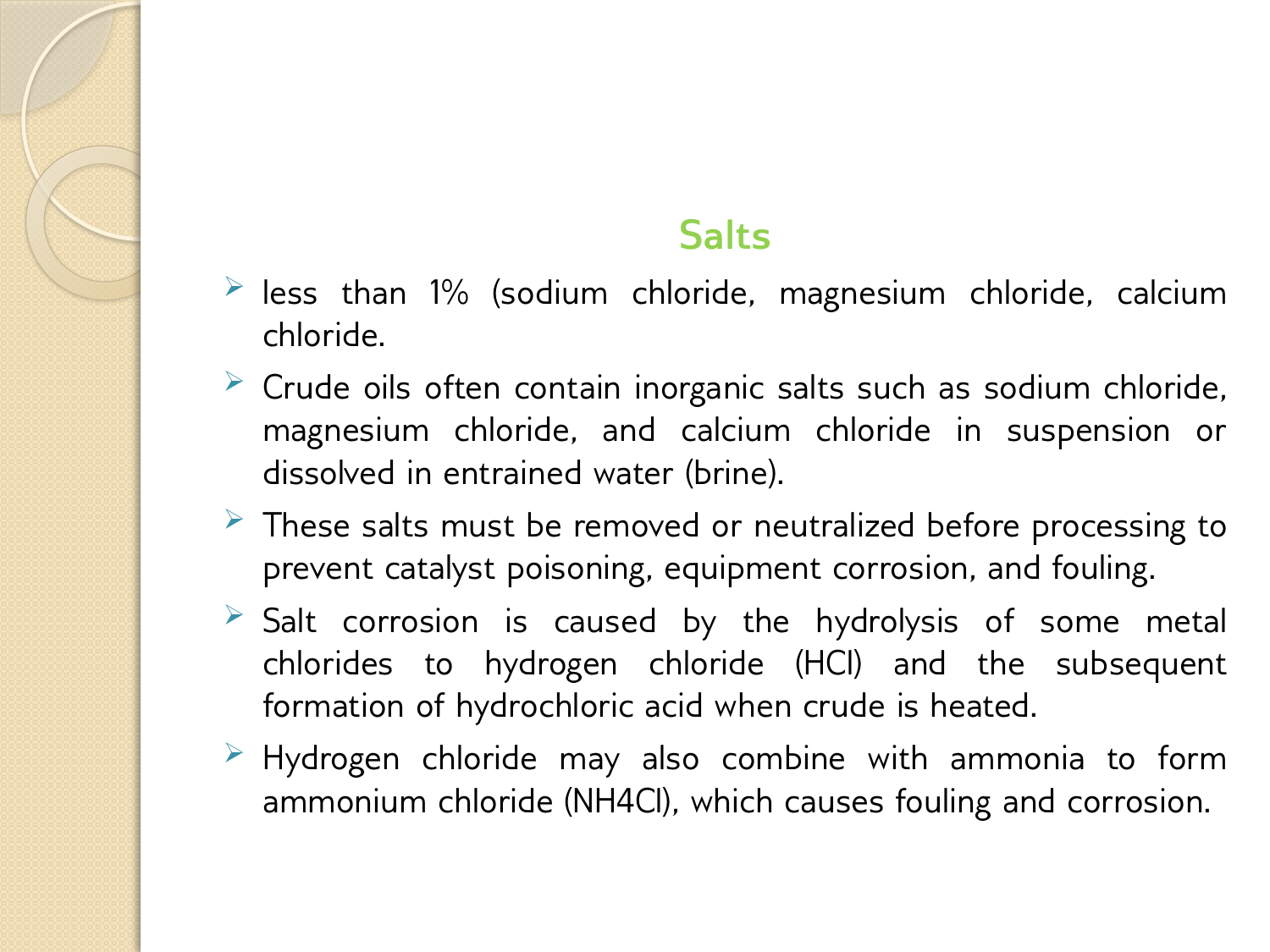

Salts
less than 1% (sodium chloride, magnesium chloride, calcium chloride.
Crude oils often contain inorganic salts such as sodium chloride, magnesium chloride, and calcium chloride in suspension or dissolved in entrained water (brine).
These salts must be removed or neutralized before processing to prevent catalyst poisoning, equipment corrosion, and fouling.
Salt corrosion is caused by the hydrolysis of some metal chlorides to hydrogen chloride (HCl) and the subsequent formation of hydrochloric acid when crude is heated.
Hydrogen chloride may also combine with ammonia to form ammonium chloride (NH4Cl), which causes fouling and corrosion.